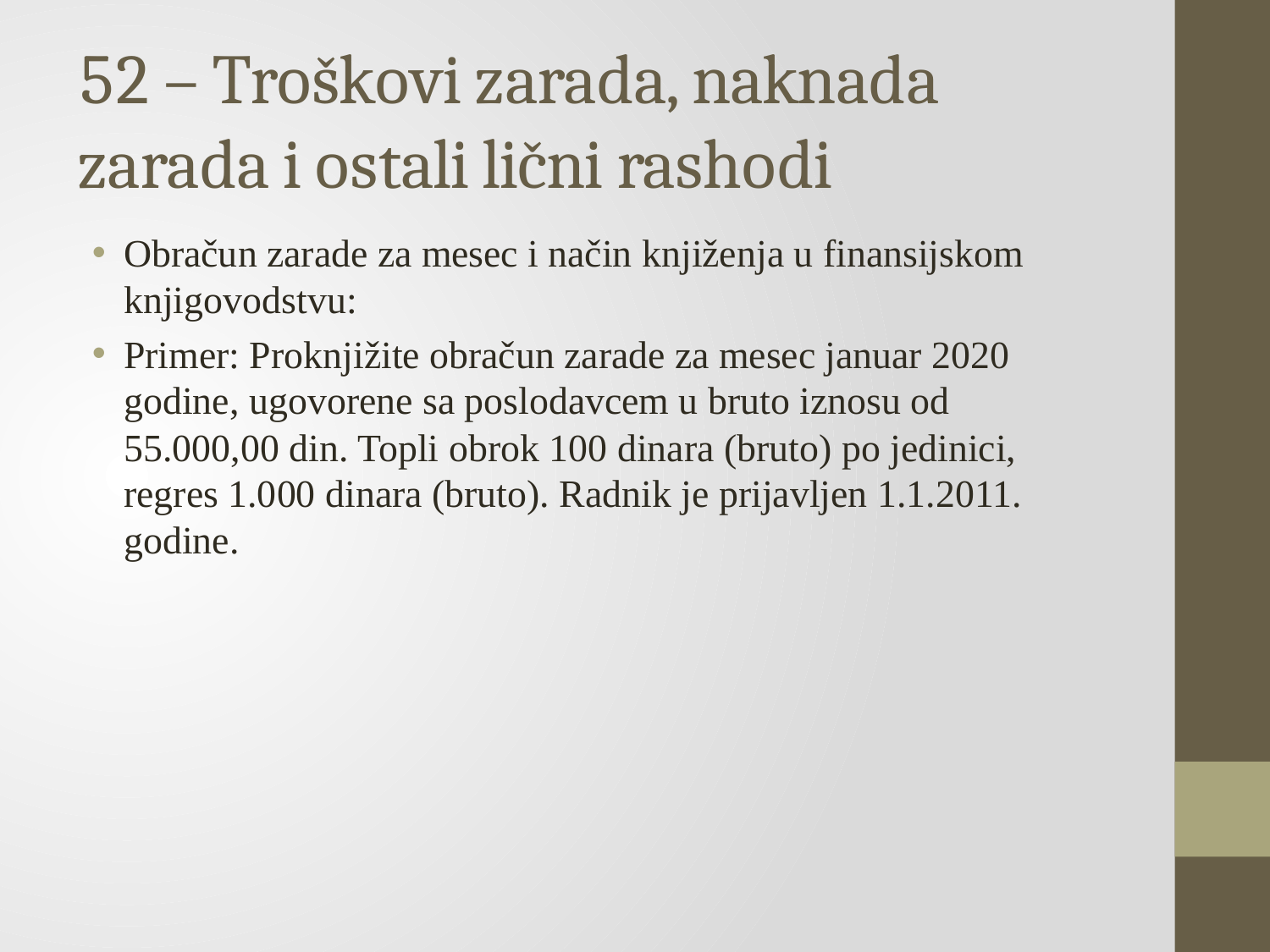

# 52 – Troškovi zarada, naknada zarada i ostali lični rashodi
Obračun zarade za mesec i način knjiženja u finansijskom knjigovodstvu:
Primer: Proknjižite obračun zarade za mesec januar 2020 godine, ugovorene sa poslodavcem u bruto iznosu od 55.000,00 din. Topli obrok 100 dinara (bruto) po jedinici, regres 1.000 dinara (bruto). Radnik je prijavljen 1.1.2011. godine.